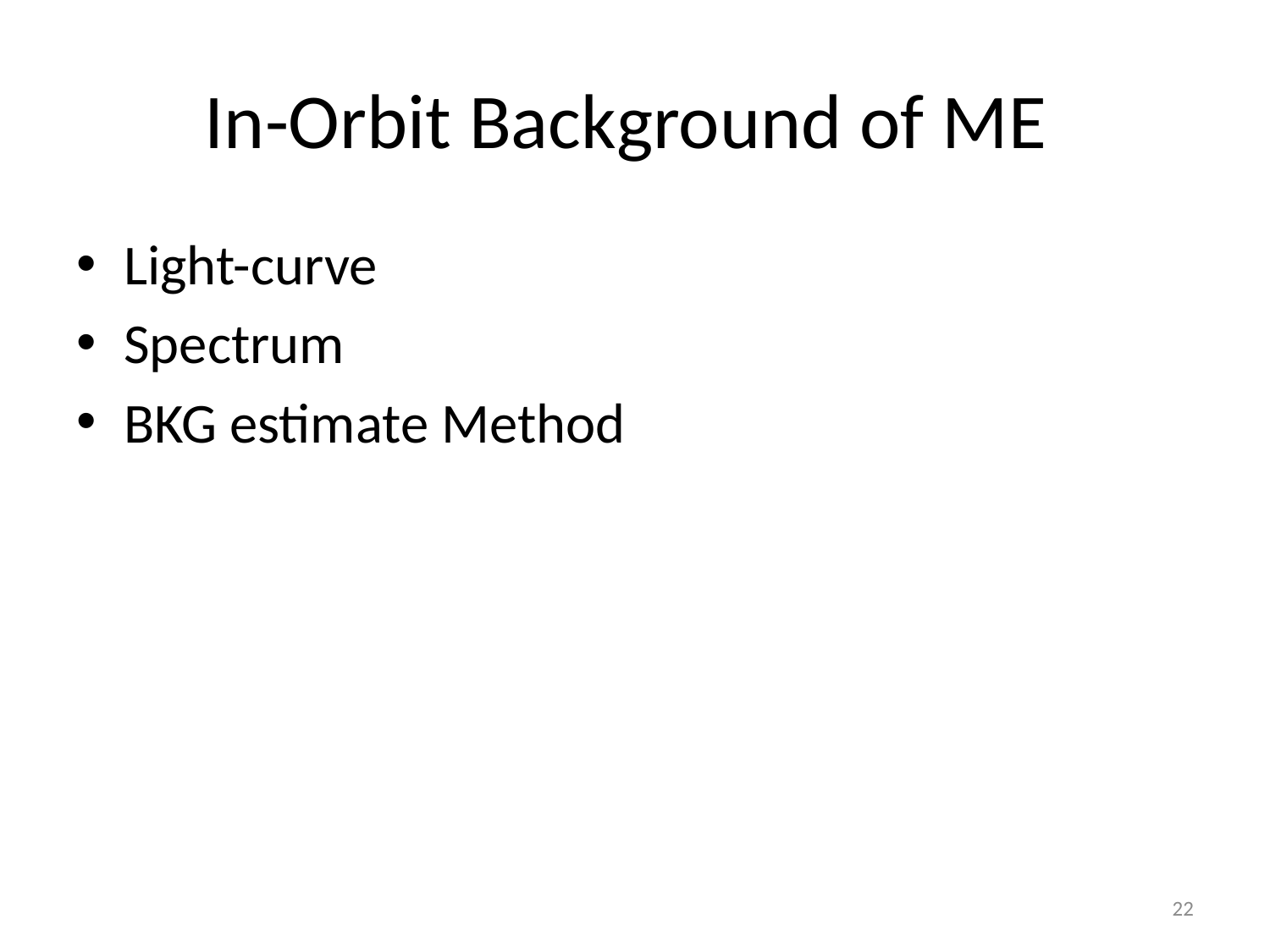

# In-Orbit Background of ME
Light-curve
Spectrum
BKG estimate Method
22